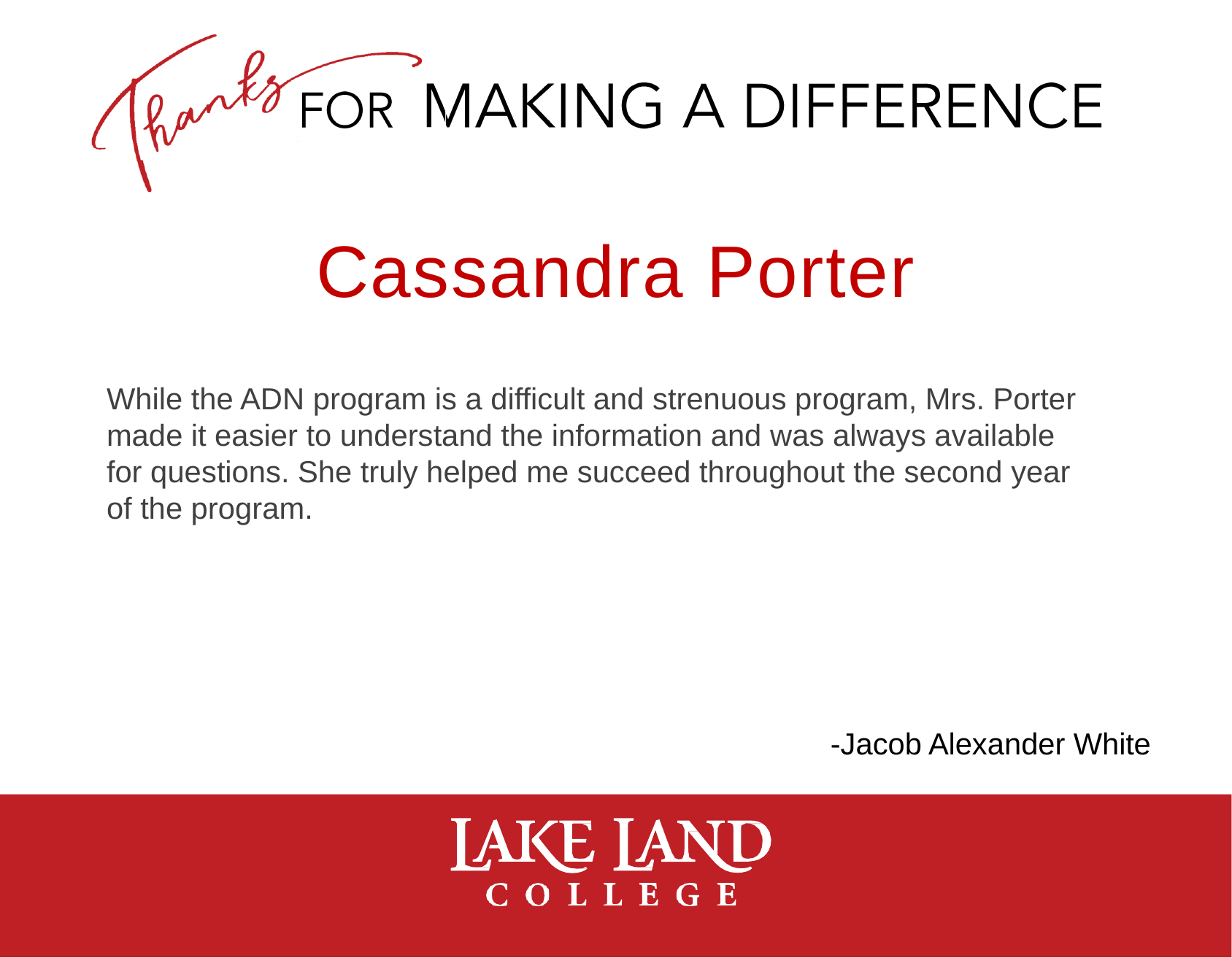

# Cassandra Porter
While the ADN program is a difficult and strenuous program, Mrs. Porter made it easier to understand the information and was always available for questions. She truly helped me succeed throughout the second year of the program.
-Jacob Alexander White